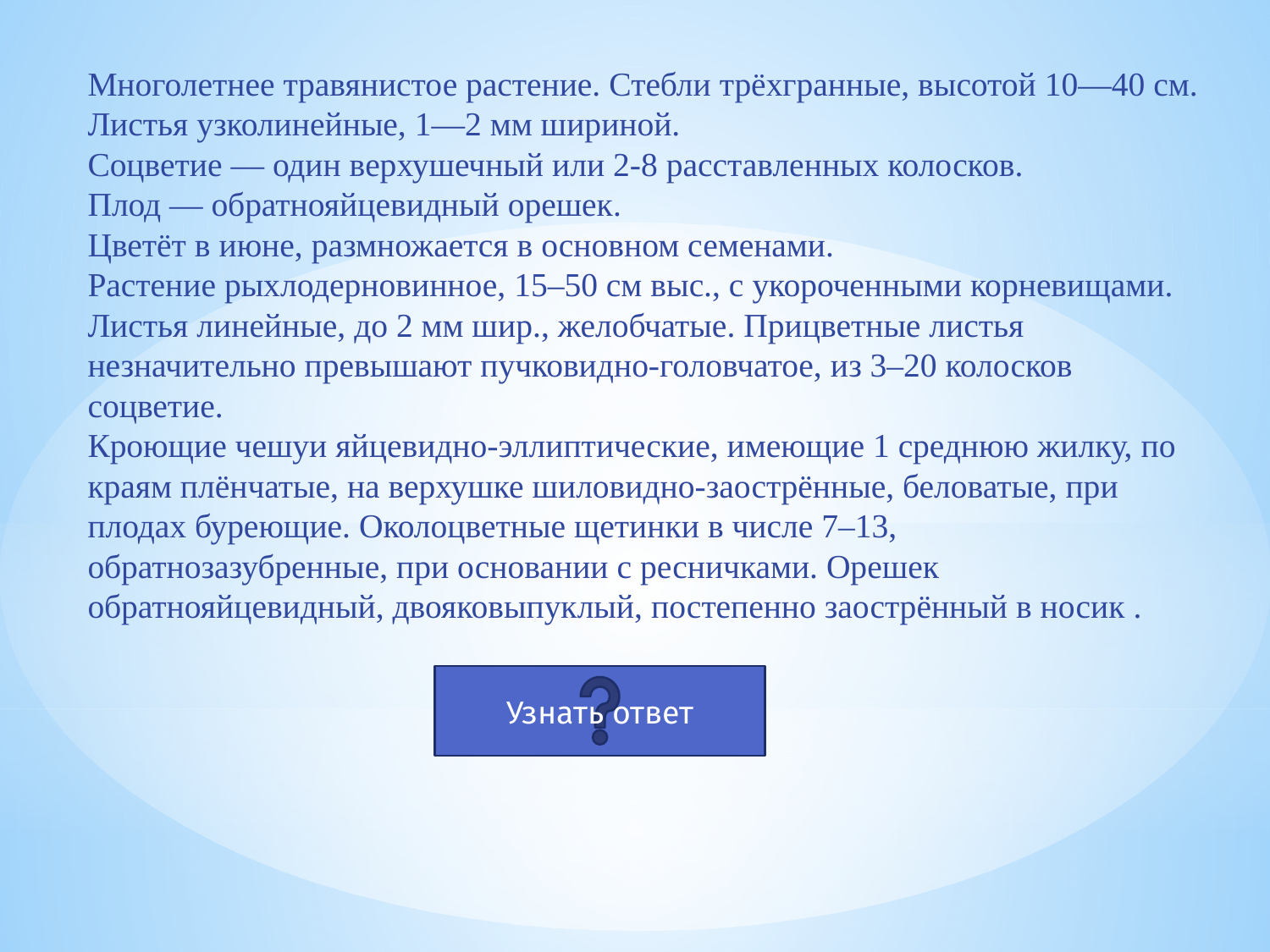

# Многолетнее травянистое растение. Стебли трёхгранные, высотой 10—40 см. Листья узколинейные, 1—2 мм шириной. Соцветие — один верхушечный или 2-8 расставленных колосков. Плод — обратнояйцевидный орешек. Цветёт в июне, размножается в основном семенами. Растение рыхлодерновинное, 15–50 см выс., с укороченными корневищами. Листья линейные, до 2 мм шир., желобчатые. Прицветные листья незначительно превышают пучковидно-головчатое, из 3–20 колосков соцветие. Кроющие чешуи яйцевидно-эллиптические, имеющие 1 среднюю жилку, по краям плёнчатые, на верхушке шиловидно-заострённые, беловатые, при плодах буреющие. Околоцветные щетинки в числе 7–13, обратнозазубренные, при основании с ресничками. Орешек обратнояйцевидный, двояковыпуклый, постепенно заострённый в носик .